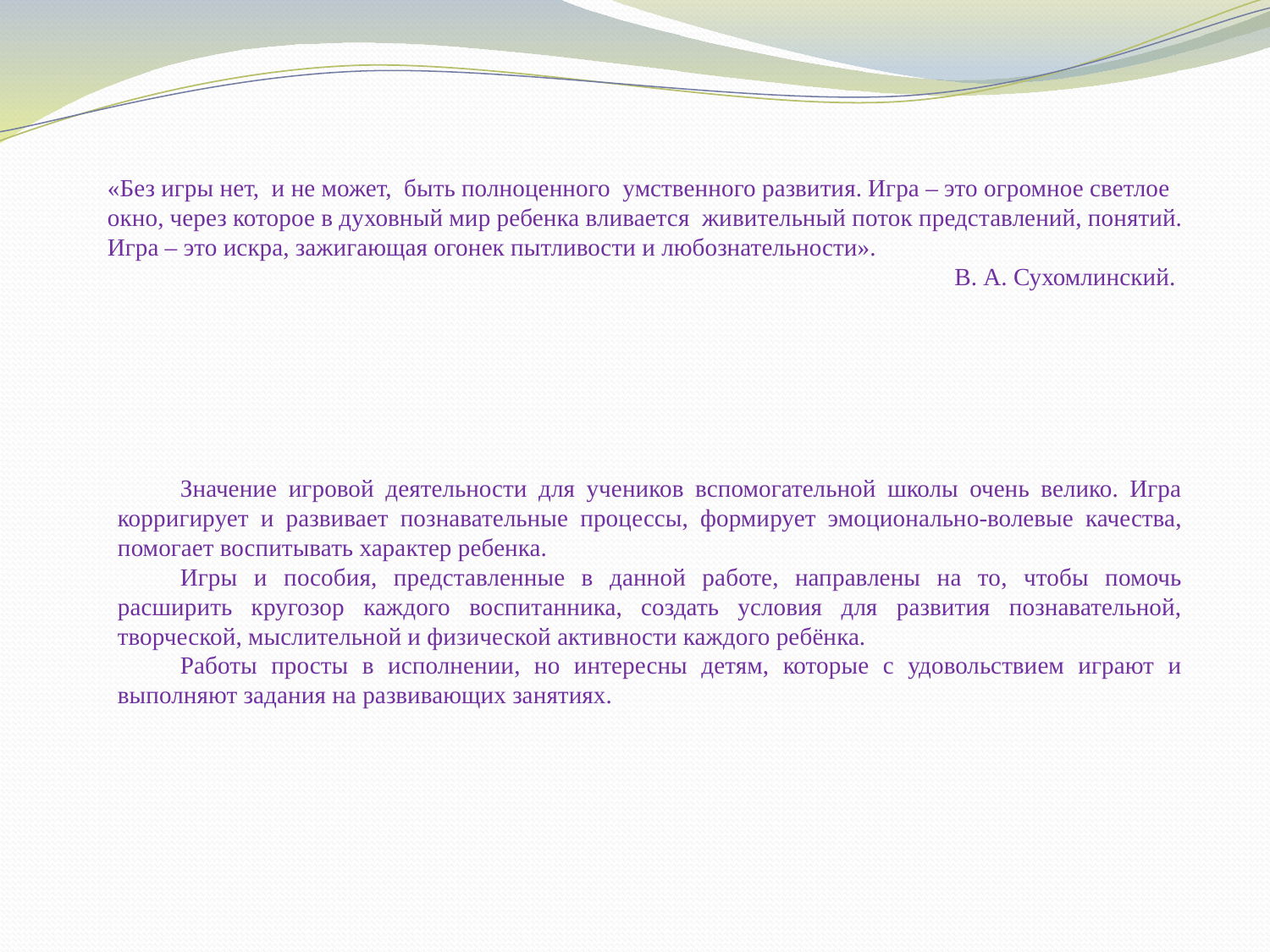

«Без игры нет,  и не может,  быть полноценного  умственного развития. Игра – это огромное светлое окно, через которое в духовный мир ребенка вливается  живительный поток представлений, понятий. Игра – это искра, зажигающая огонек пытливости и любознательности».
                                                                                                                                          В. А. Сухомлинский.

Значение игровой деятельности для учеников вспомогательной школы очень велико. Игра корригирует и развивает познавательные процессы, формирует эмоционально-волевые качества, помогает воспитывать характер ребенка.
Игры и пособия, представленные в данной работе, направлены на то, чтобы помочь расширить кругозор каждого воспитанника, создать условия для развития познавательной, творческой, мыслительной и физической активности каждого ребёнка.
Работы просты в исполнении, но интересны детям, которые с удовольствием играют и выполняют задания на развивающих занятиях.